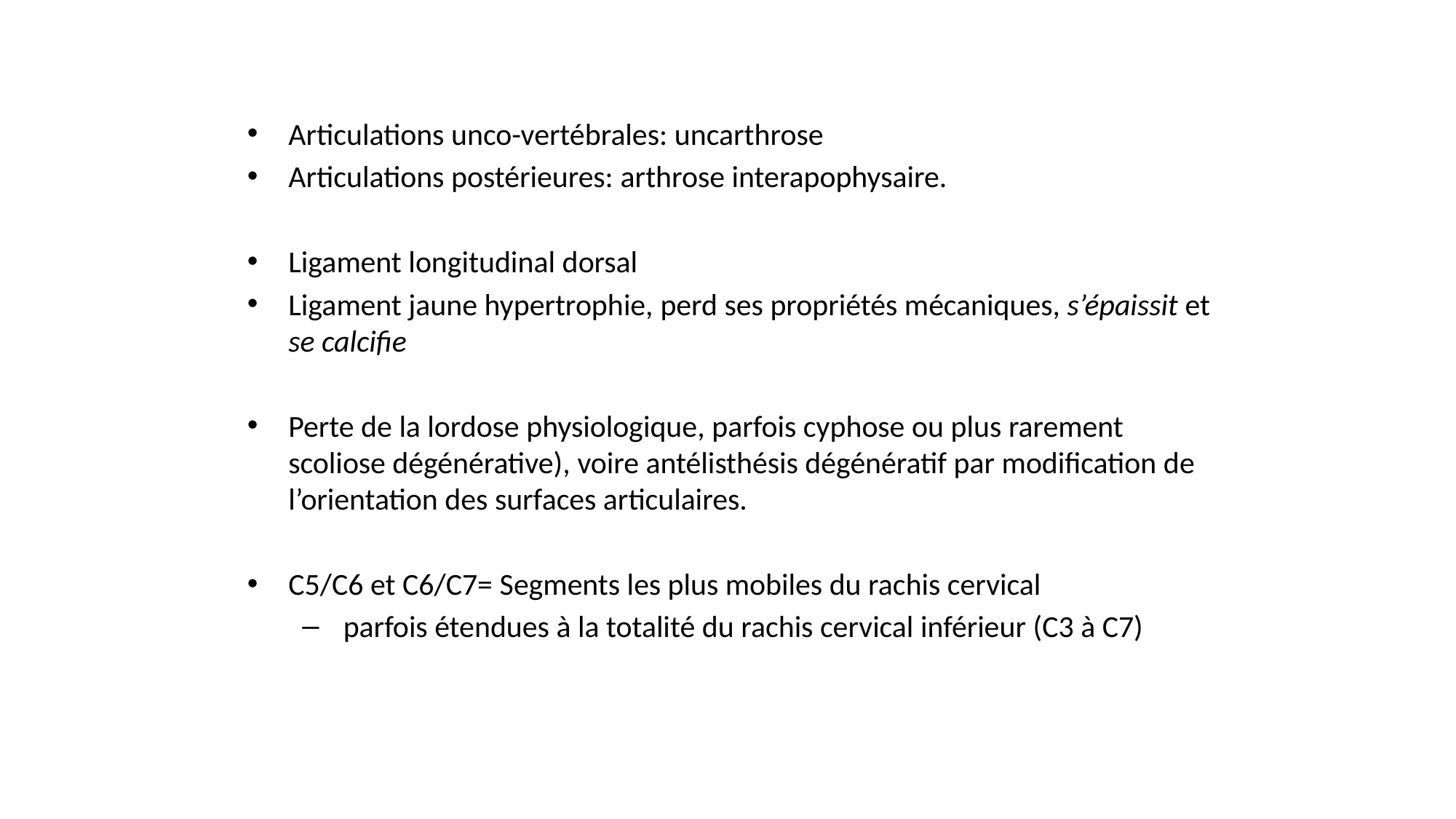

Articulations unco-vertébrales: uncarthrose
Articulations postérieures: arthrose interapophysaire.

Ligament longitudinal dorsal
Ligament jaune hypertrophie, perd ses propriétés mécaniques, s’épaissit et se calcifie

Perte de la lordose physiologique, parfois cyphose ou plus rarement scoliose dégénérative), voire antélisthésis dégénératif par modification de l’orientation des surfaces articulaires.

C5/C6 et C6/C7= Segments les plus mobiles du rachis cervical
 parfois étendues à la totalité du rachis cervical inférieur (C3 à C7)